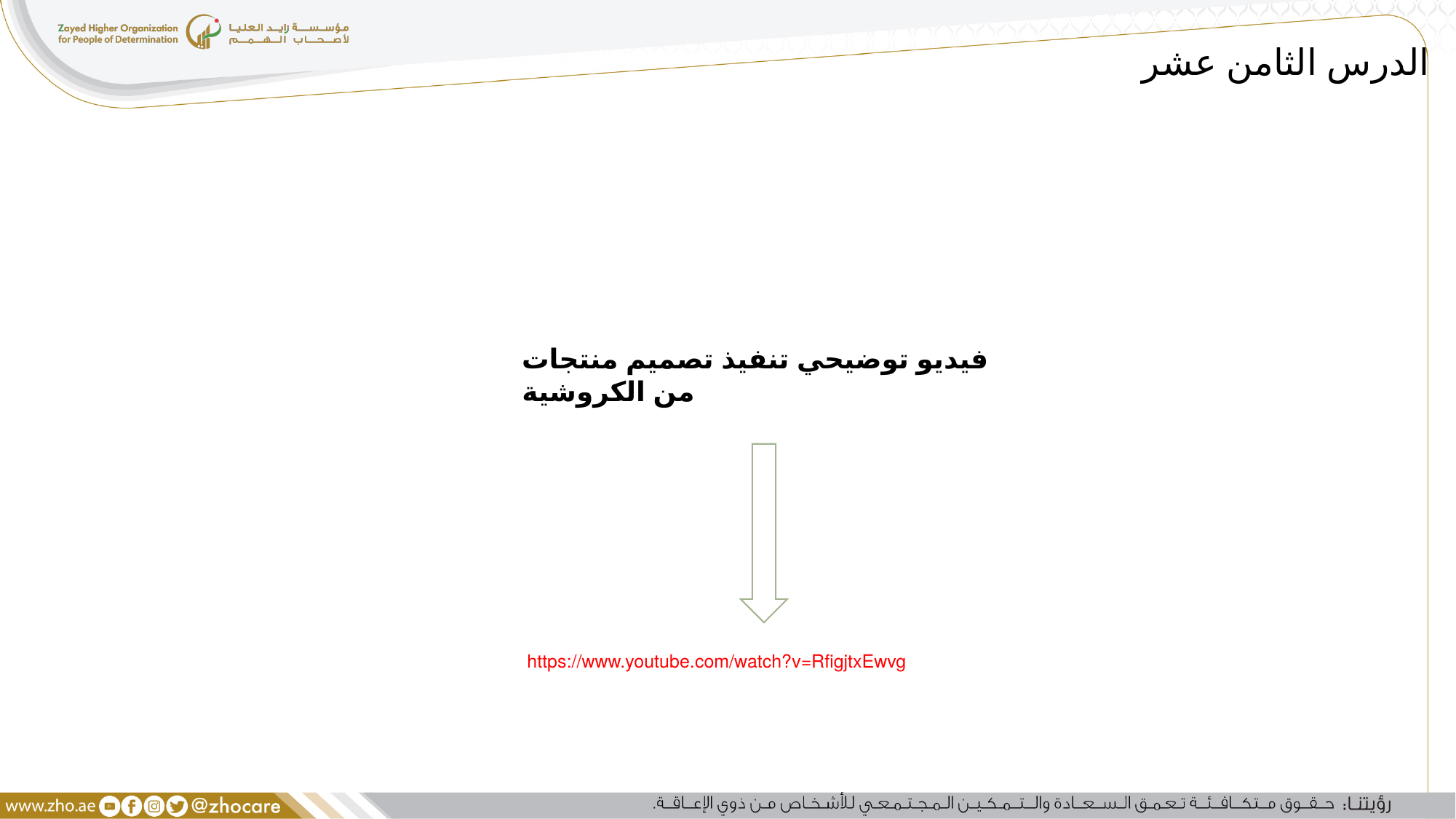

الدرس الثامن عشر
فيديو توضيحي تنفيذ تصميم منتجات من الكروشية

https://www.youtube.com/watch?v=RfigjtxEwvg